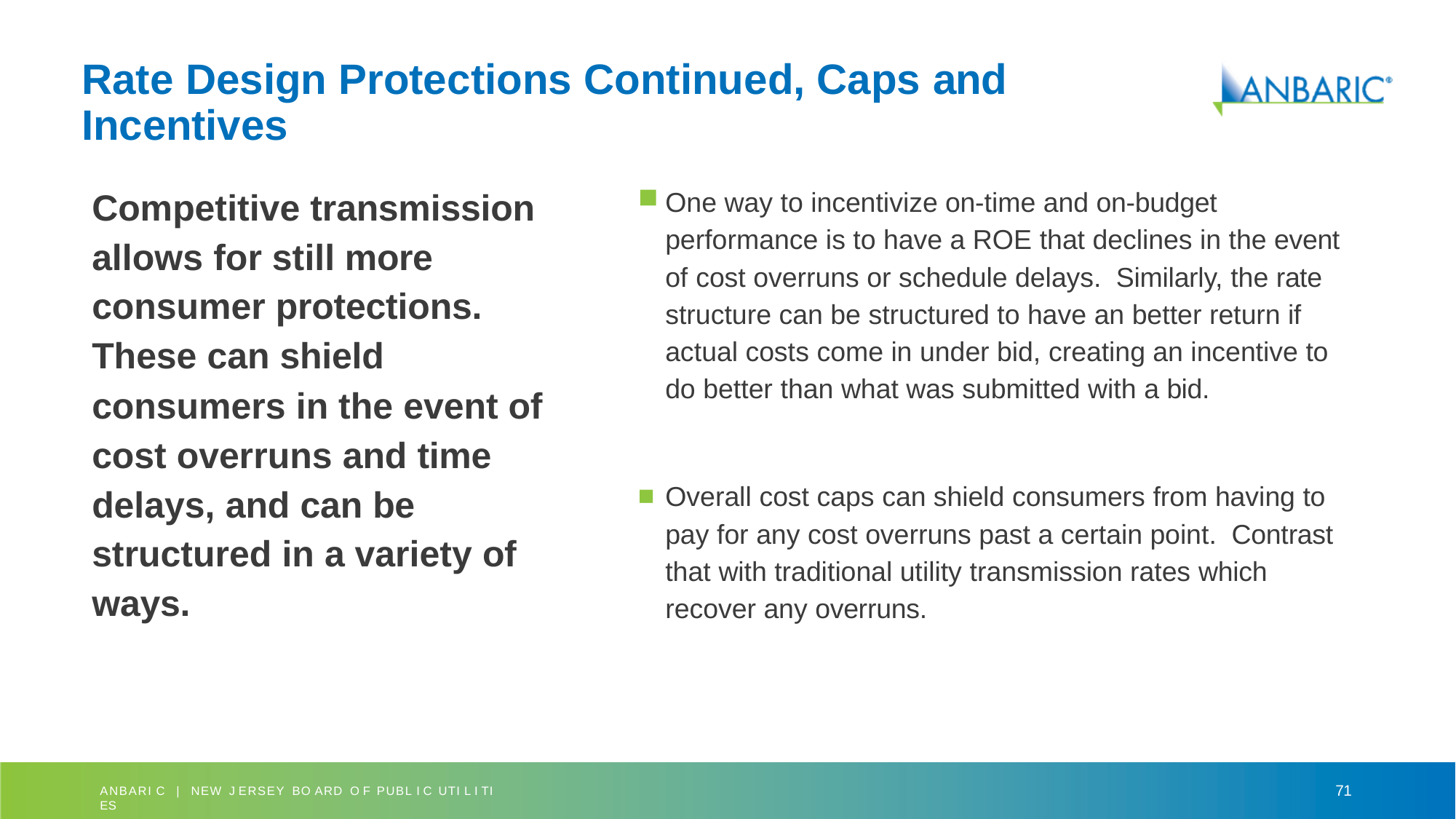

# Rate Design Protections Continued, Caps and Incentives
One way to incentivize on-time and on-budget performance is to have a ROE that declines in the event of cost overruns or schedule delays. Similarly, the rate structure can be structured to have an better return if actual costs come in under bid, creating an incentive to do better than what was submitted with a bid.

Overall cost caps can shield consumers from having to pay for any cost overruns past a certain point. Contrast that with traditional utility transmission rates which recover any overruns.
Competitive transmission allows for still more consumer protections.
These can shield
consumers in the event of cost overruns and time delays, and can be structured in a variety of ways.
71
ANBARI C  |  NEW J ERSEY BO ARD O F PUBL I C UTI L I TI ES